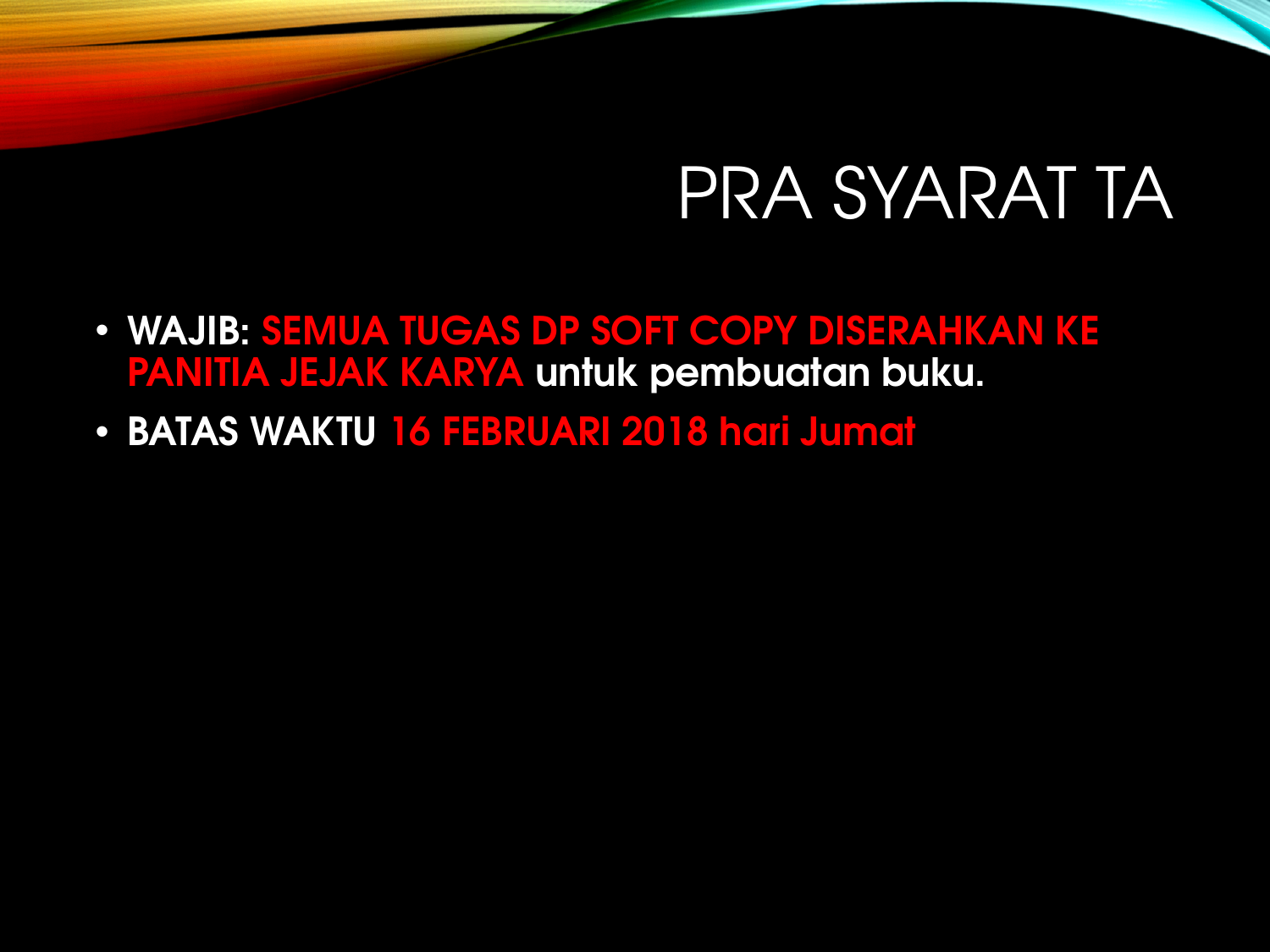

# PRA SYARAT TA
WAJIB: SEMUA TUGAS DP SOFT COPY DISERAHKAN KE PANITIA JEJAK KARYA untuk pembuatan buku.
BATAS WAKTU 16 FEBRUARI 2018 hari Jumat